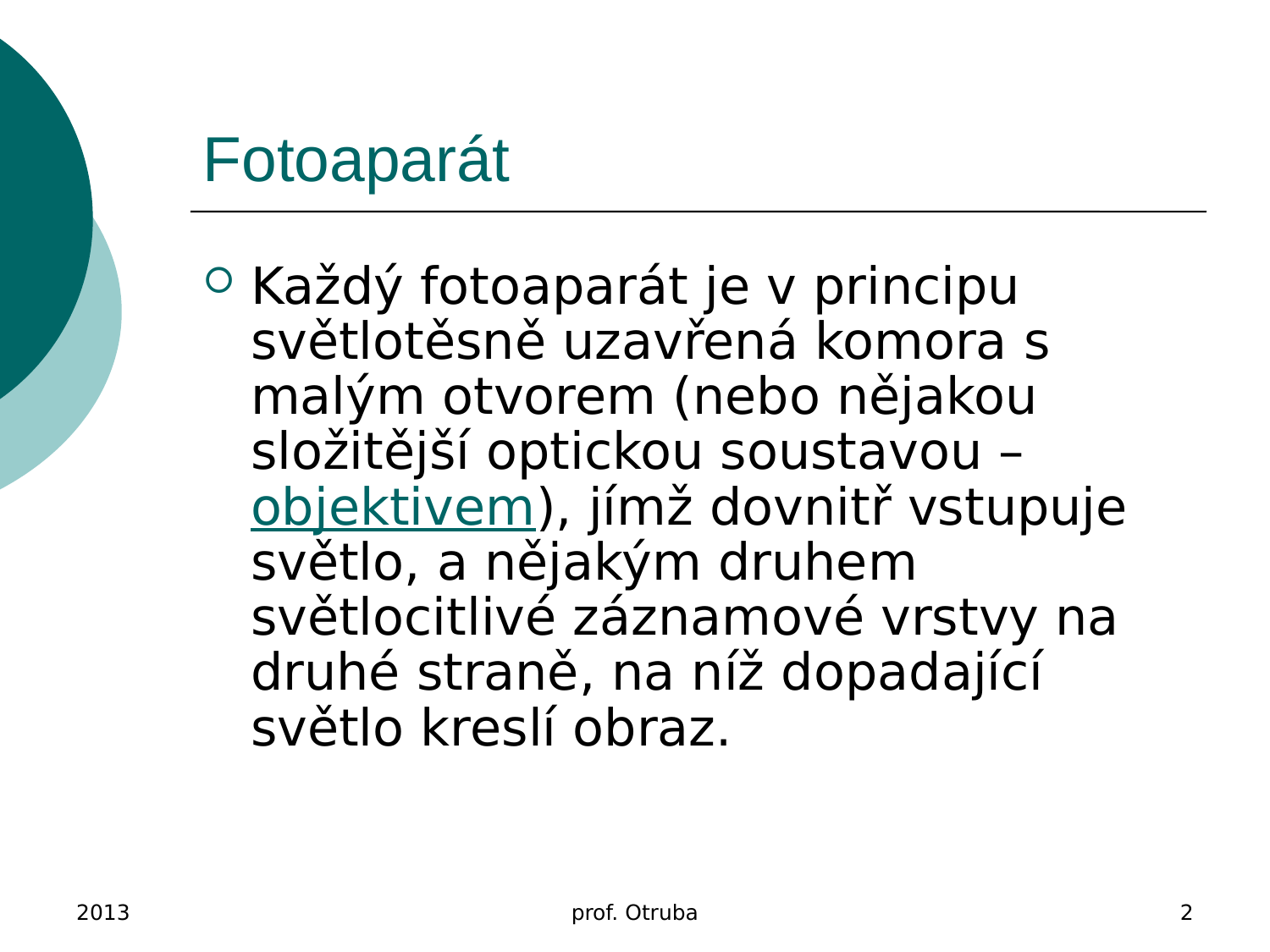

# Fotoaparát
Každý fotoaparát je v principu světlotěsně uzavřená komora s malým otvorem (nebo nějakou složitější optickou soustavou – objektivem), jímž dovnitř vstupuje světlo, a nějakým druhem světlocitlivé záznamové vrstvy na druhé straně, na níž dopadající světlo kreslí obraz.
2013
prof. Otruba
2